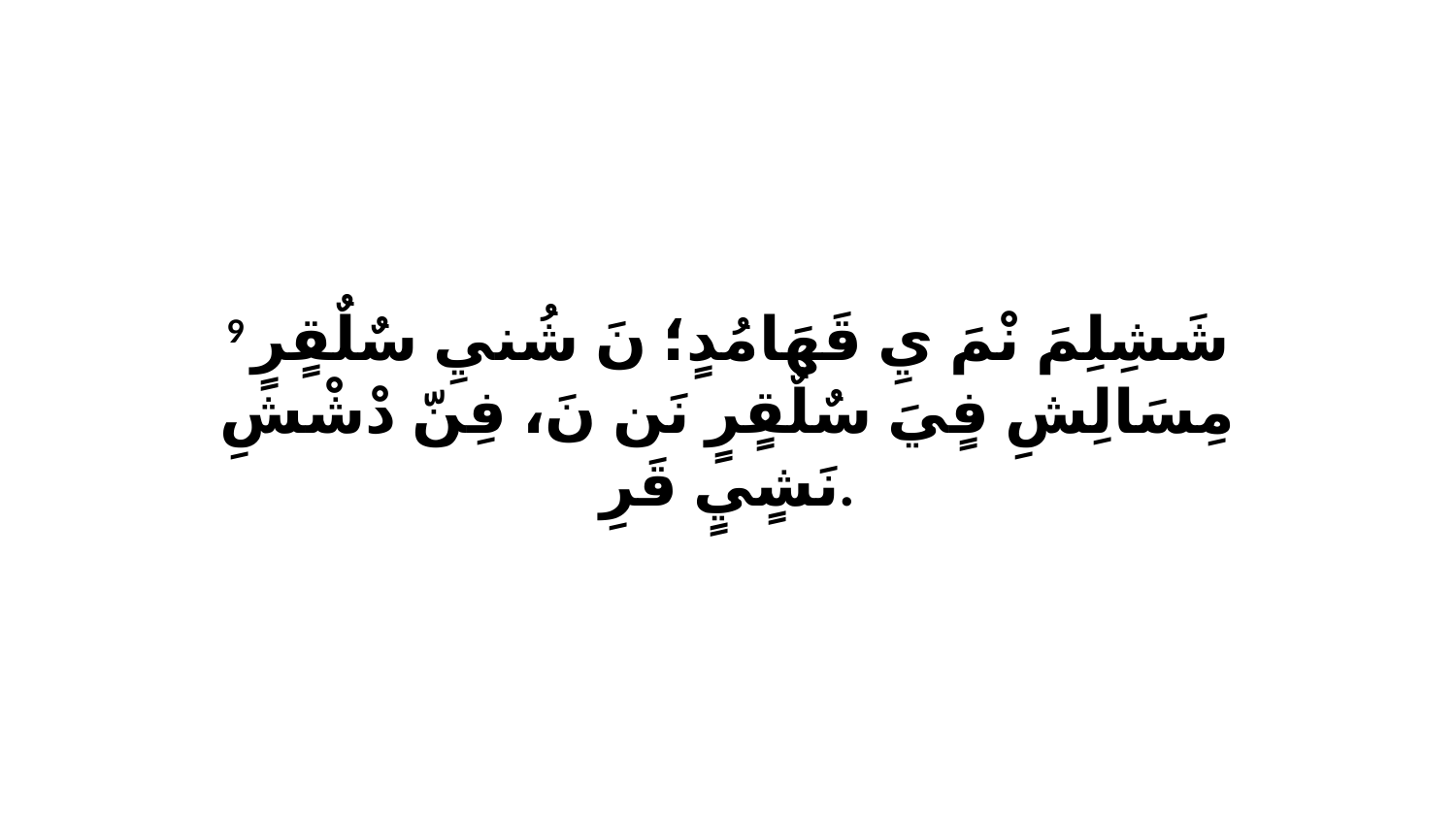

9 شَشِلِمَ نْمَ يِ قَهَامُدٍ؛ نَ شُنيِ سٌلٌقٍرٍ مِسَالِشِ فٍيَ سٌلٌقٍرٍ نَن نَ، فِنّ دْشْشِ نَشٍيٍ قَرِ.